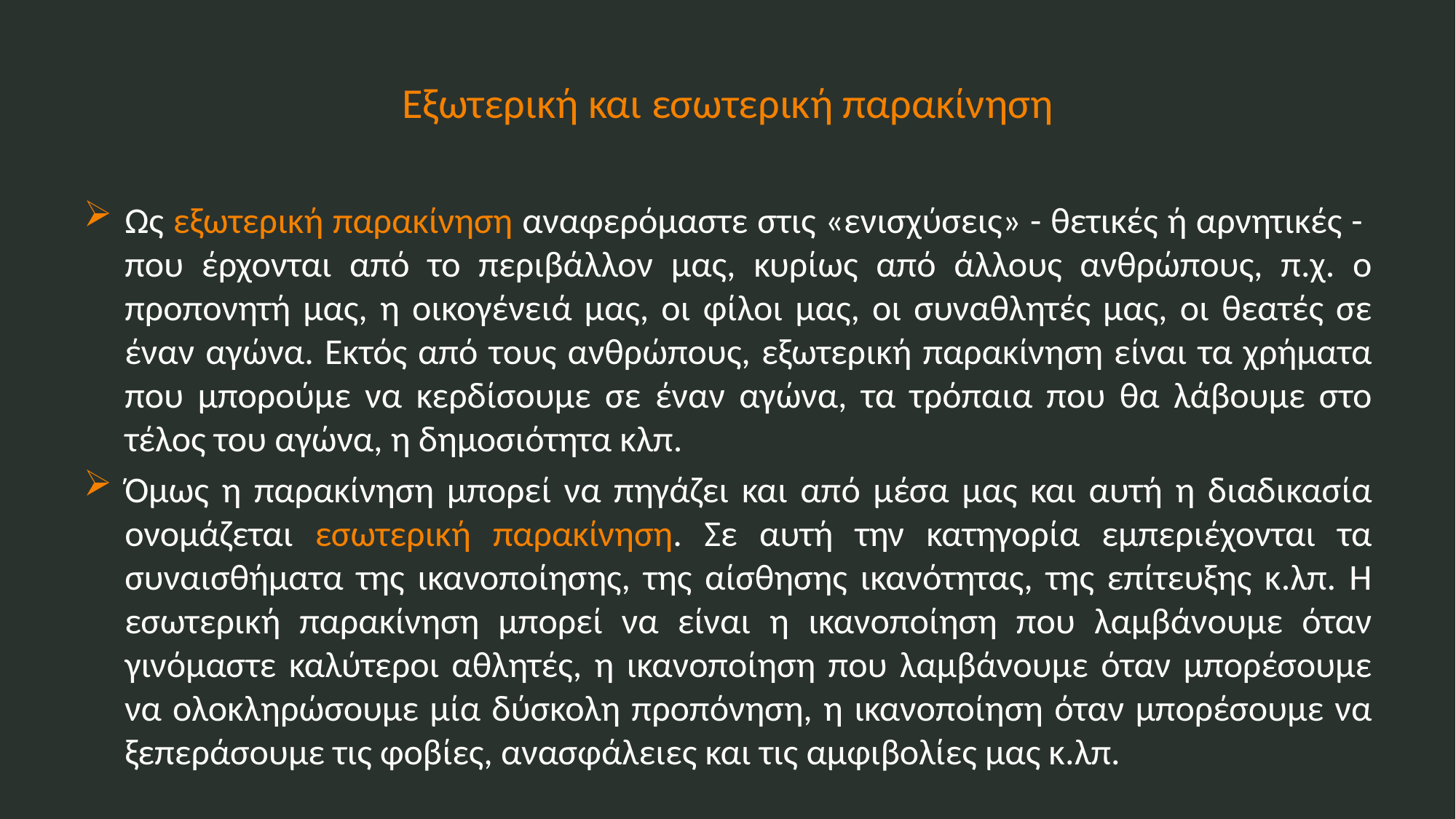

# Εξωτερική και εσωτερική παρακίνηση
Ως εξωτερική παρακίνηση αναφερόμαστε στις «ενισχύσεις» - θετικές ή αρνητικές -  που έρχονται από το περιβάλλον μας, κυρίως από άλλους ανθρώπους, π.χ. ο προπονητή μας, η οικογένειά μας, οι φίλοι μας, οι συναθλητές μας, οι θεατές σε έναν αγώνα. Εκτός από τους ανθρώπους, εξωτερική παρακίνηση είναι τα χρήματα που μπορούμε να κερδίσουμε σε έναν αγώνα, τα τρόπαια που θα λάβουμε στο τέλος του αγώνα, η δημοσιότητα κλπ.
Όμως η παρακίνηση μπορεί να πηγάζει και από μέσα μας και αυτή η διαδικασία ονομάζεται εσωτερική παρακίνηση. Σε αυτή την κατηγορία εμπεριέχονται τα συναισθήματα της ικανοποίησης, της αίσθησης ικανότητας, της επίτευξης κ.λπ. Η εσωτερική παρακίνηση μπορεί να είναι η ικανοποίηση που λαμβάνουμε όταν γινόμαστε καλύτεροι αθλητές, η ικανοποίηση που λαμβάνουμε όταν μπορέσουμε να ολοκληρώσουμε μία δύσκολη προπόνηση, η ικανοποίηση όταν μπορέσουμε να ξεπεράσουμε τις φοβίες, ανασφάλειες και τις αμφιβολίες μας κ.λπ.